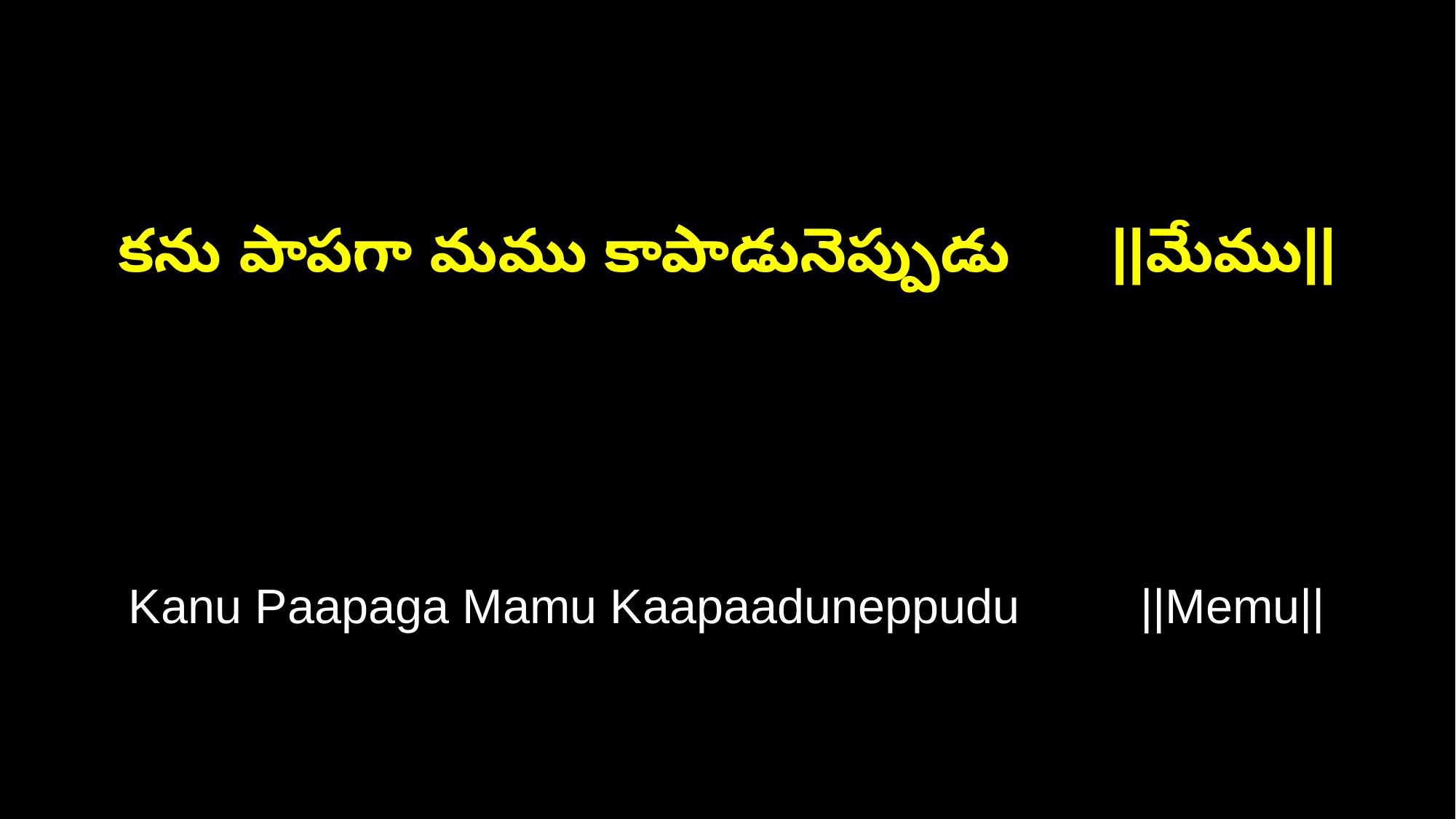

కను పాపగా మము కాపాడునెప్పుడు      ||మేము||
Kanu Paapaga Mamu Kaapaaduneppudu         ||Memu||